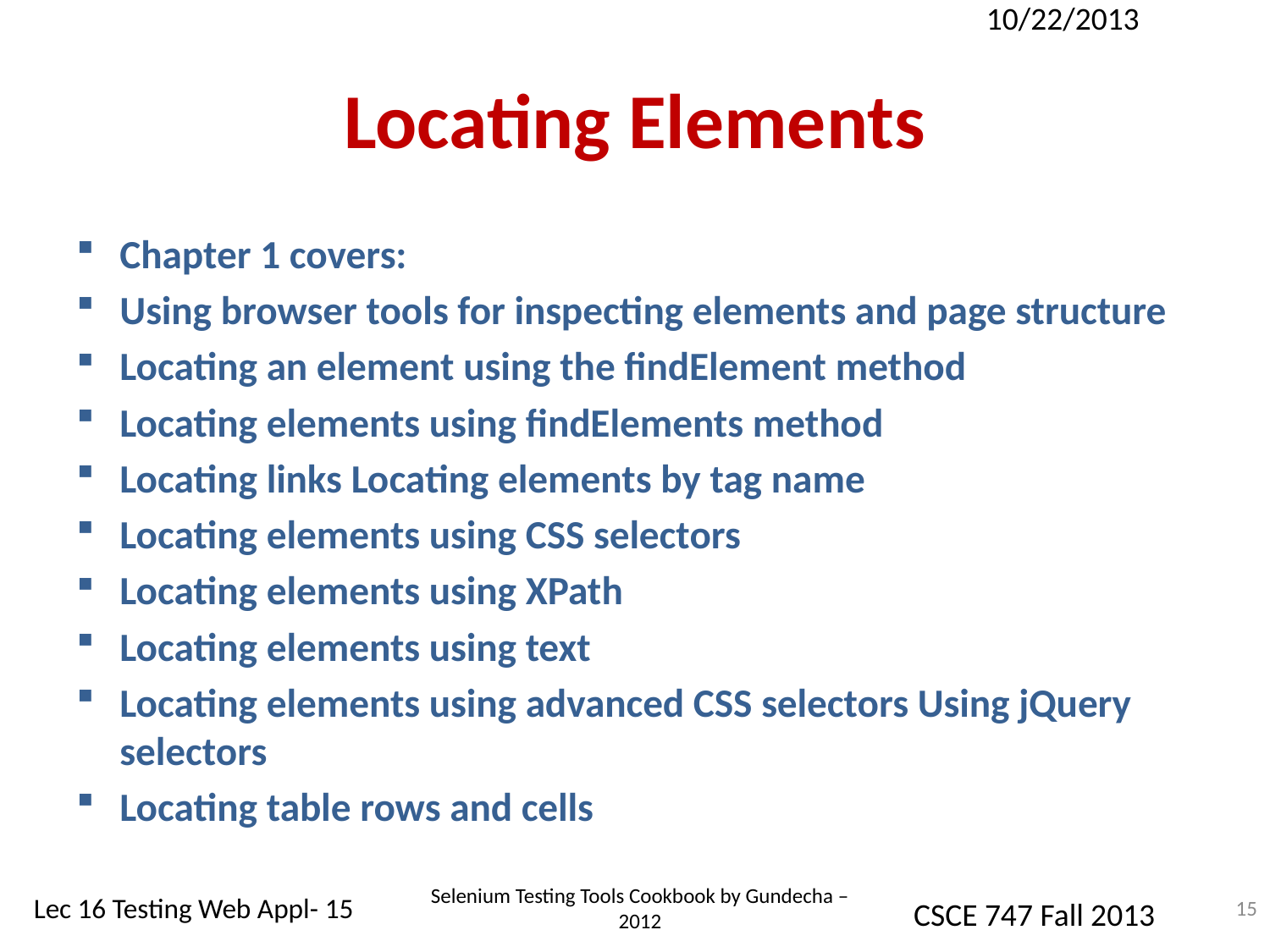

10/22/2013
# Locating Elements
Chapter 1 covers:
Using browser tools for inspecting elements and page structure
Locating an element using the findElement method
Locating elements using findElements method
Locating links Locating elements by tag name
Locating elements using CSS selectors
Locating elements using XPath
Locating elements using text
Locating elements using advanced CSS selectors Using jQuery selectors
Locating table rows and cells

Selenium Testing Tools Cookbook by Gundecha – 2012
15